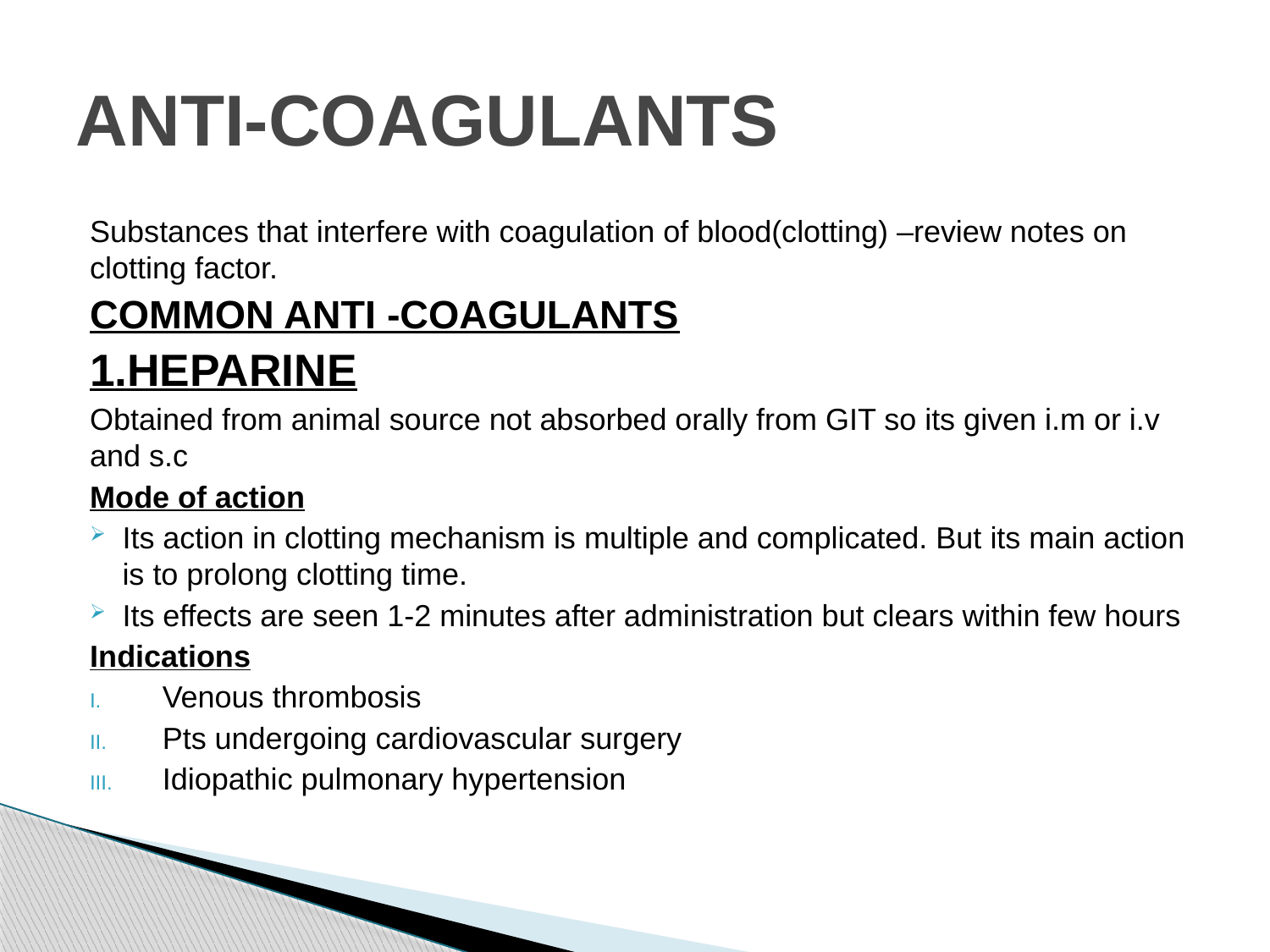

# ANTI-COAGULANTS
Substances that interfere with coagulation of blood(clotting) –review notes on clotting factor.
COMMON ANTI -COAGULANTS
1.HEPARINE
Obtained from animal source not absorbed orally from GIT so its given i.m or i.v and s.c
Mode of action
Its action in clotting mechanism is multiple and complicated. But its main action is to prolong clotting time.
Its effects are seen 1-2 minutes after administration but clears within few hours
Indications
Venous thrombosis
Pts undergoing cardiovascular surgery
Idiopathic pulmonary hypertension